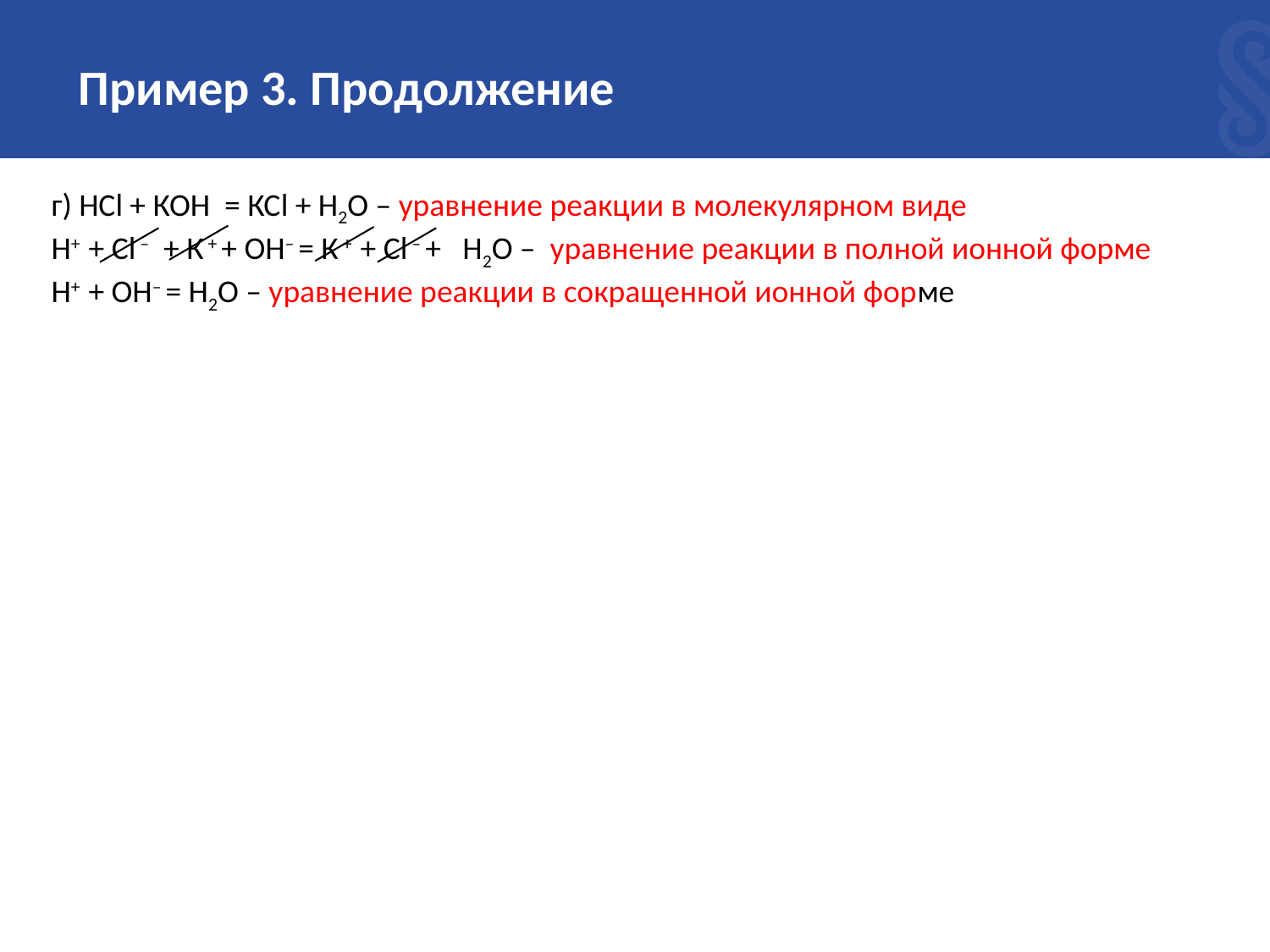

Пример 3. Продолжение
г) НСl + КОН  = КСl + Н2О – уравнение реакции в молекулярном виде
Н+  + Сl –  + К + + ОН– = К +  + Сl – +   Н2О –  уравнение реакции в полной ионной форме
Н+  + ОН– = Н2О – уравнение реакции в сокращенной ионной форме